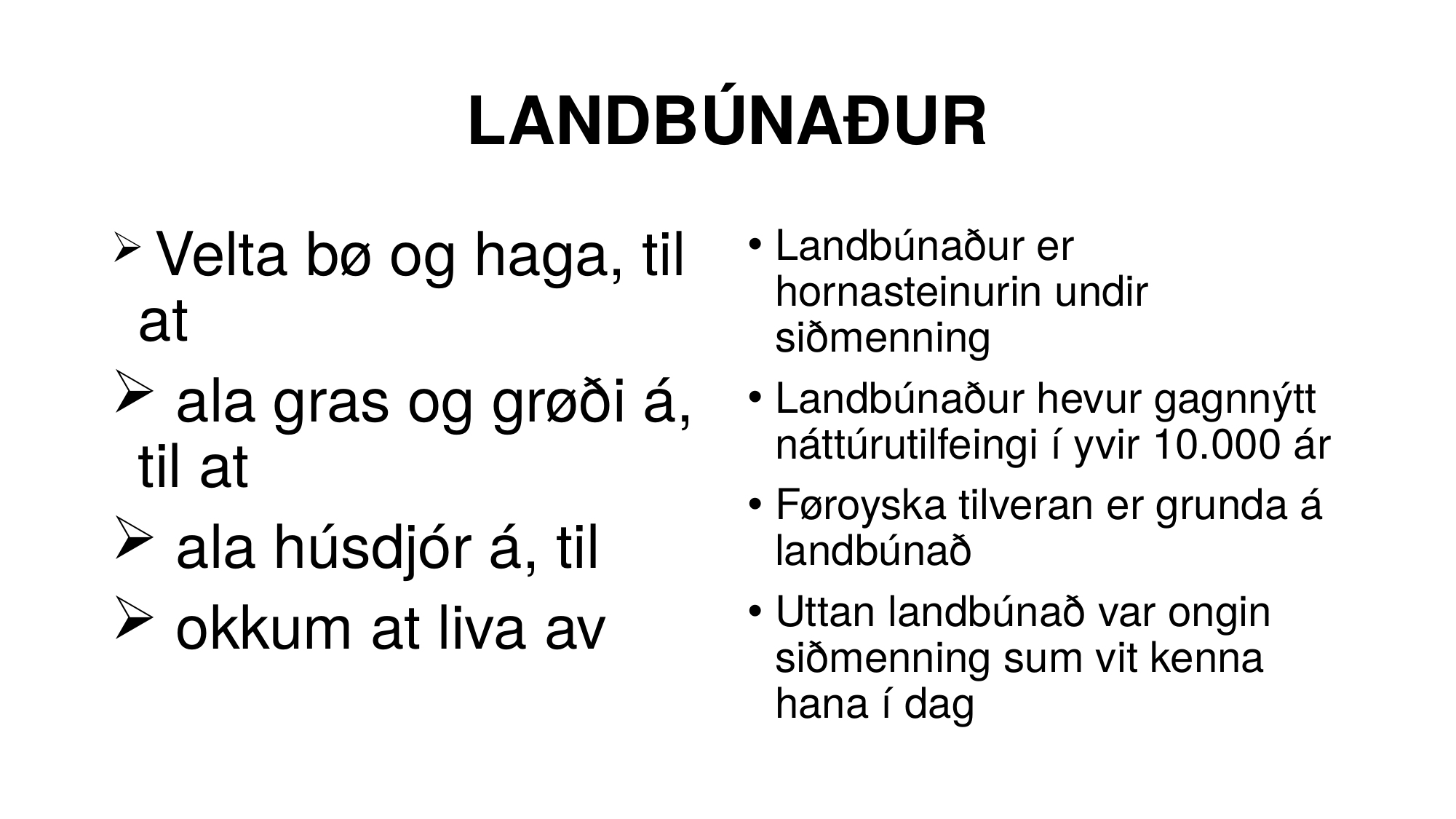

# LANDBÚNAÐUR
 Velta bø og haga, til at
 ala gras og grøði á, til at
 ala húsdjór á, til
 okkum at liva av
Landbúnaður er hornasteinurin undir siðmenning
Landbúnaður hevur gagnnýtt náttúrutilfeingi í yvir 10.000 ár
Føroyska tilveran er grunda á landbúnað
Uttan landbúnað var ongin siðmenning sum vit kenna hana í dag